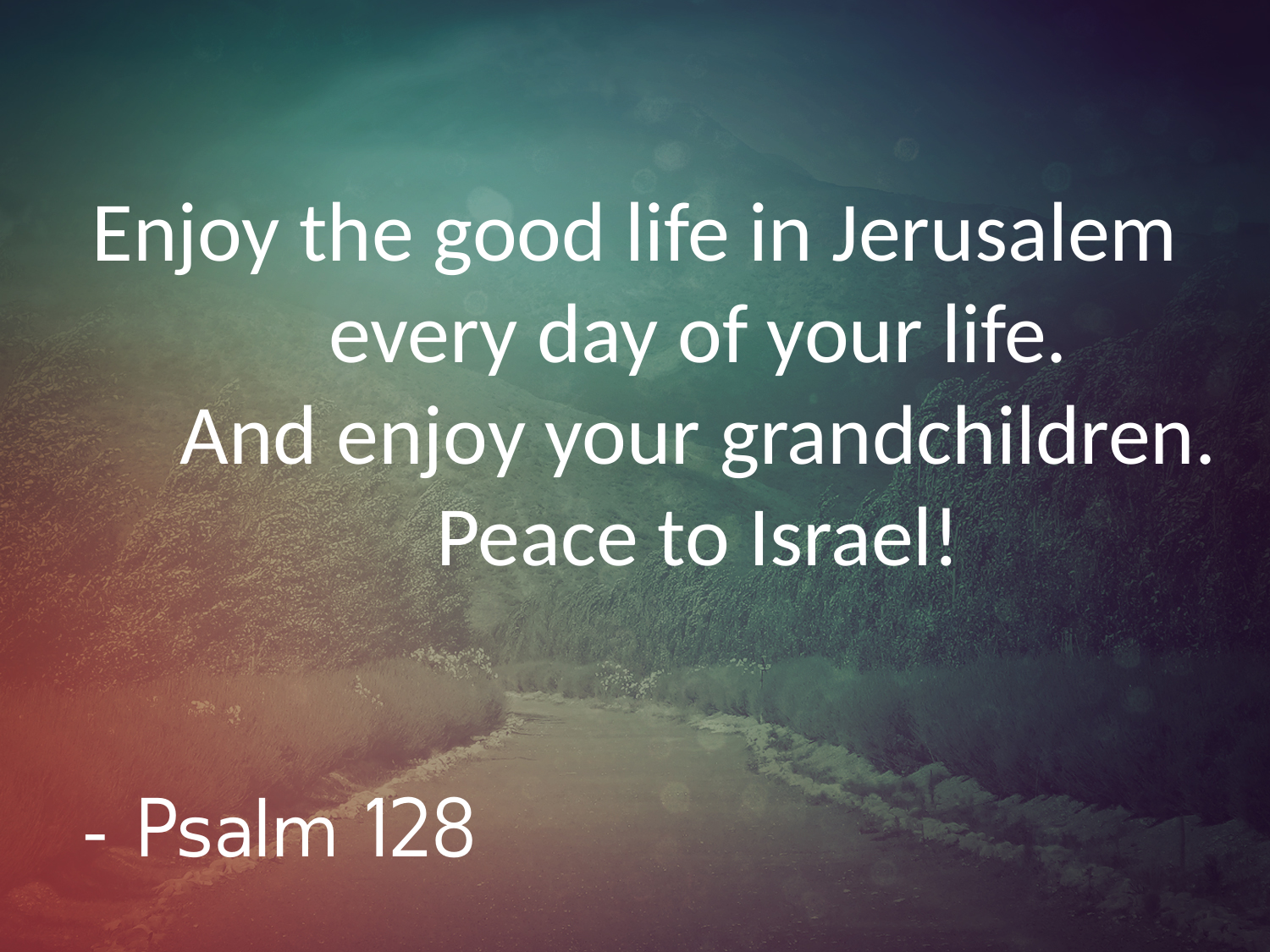

# Enjoy the good life in Jerusalem every day of your life. And enjoy your grandchildren. Peace to Israel!
- Psalm 128